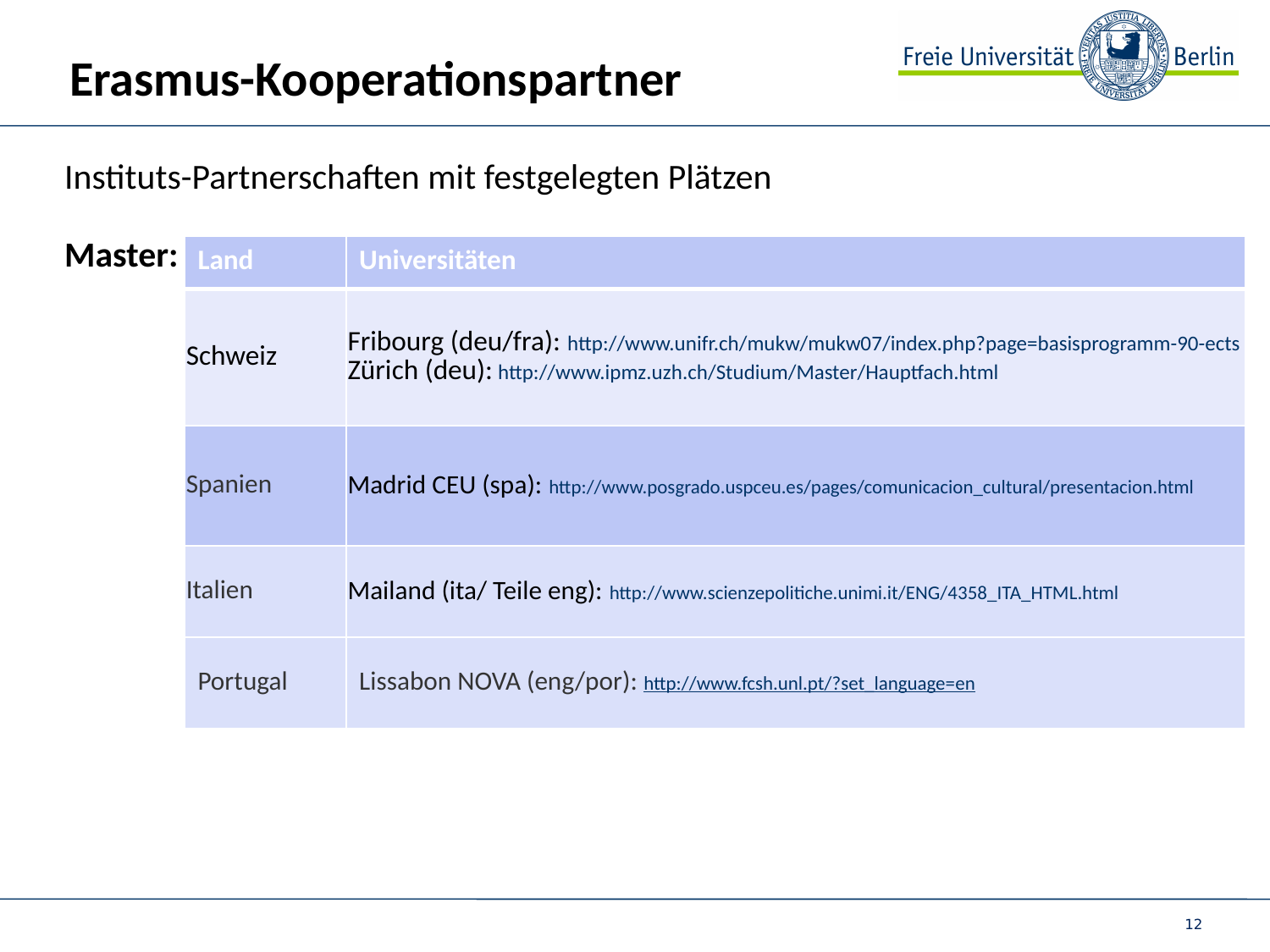

# Erasmus-Kooperationspartner
Instituts-Partnerschaften mit festgelegten Plätzen
Master:

| Land | Universitäten |
| --- | --- |
| Schweiz | Fribourg (deu/fra): http://www.unifr.ch/mukw/mukw07/index.php?page=basisprogramm-90-ects Zürich (deu): http://www.ipmz.uzh.ch/Studium/Master/Hauptfach.html |
| Spanien | Madrid CEU (spa): http://www.posgrado.uspceu.es/pages/comunicacion\_cultural/presentacion.html |
| Italien | Mailand (ita/ Teile eng): http://www.scienzepolitiche.unimi.it/ENG/4358\_ITA\_HTML.html |
| Portugal | Lissabon NOVA (eng/por): http://www.fcsh.unl.pt/?set\_language=en |